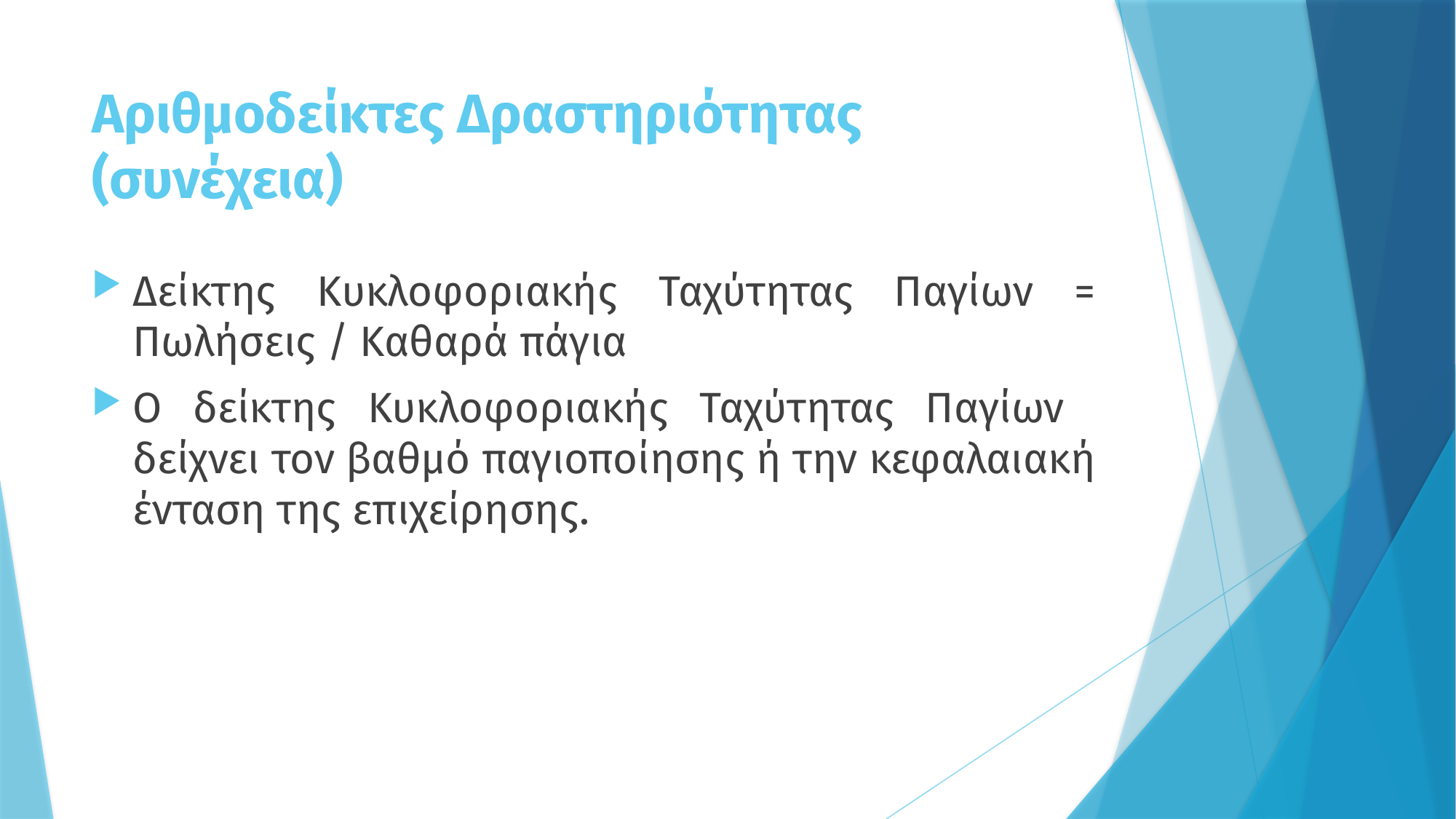

# Αριθμοδείκτες Δραστηριότητας (συνέχεια)
Δείκτης Κυκλοφοριακής Ταχύτητας Παγίων = Πωλήσεις / Καθαρά πάγια
Ο δείκτης Κυκλοφοριακής Ταχύτητας Παγίων  δείχνει τον βαθμό παγιοποίησης ή την κεφαλαιακή ένταση της επιχείρησης.